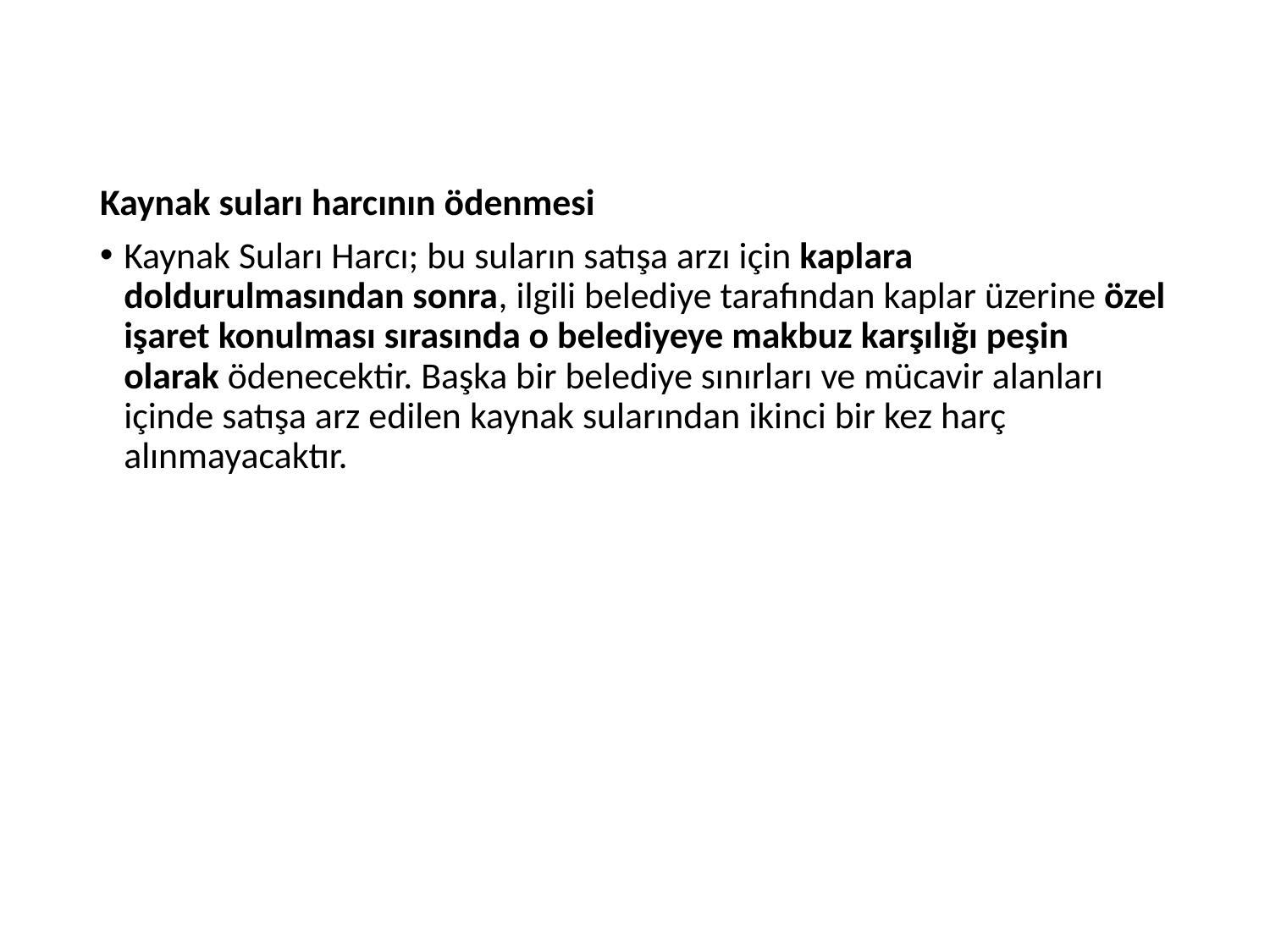

Kaynak suları harcının ödenmesi
Kaynak Suları Harcı; bu suların satışa arzı için kaplara doldurulmasından sonra, ilgili belediye tarafından kaplar üzerine özel işaret konulması sırasında o belediyeye makbuz karşılığı peşin olarak ödenecektir. Başka bir belediye sınırları ve mücavir alanları içinde satışa arz edilen kaynak sularından ikinci bir kez harç alınmayacaktır.